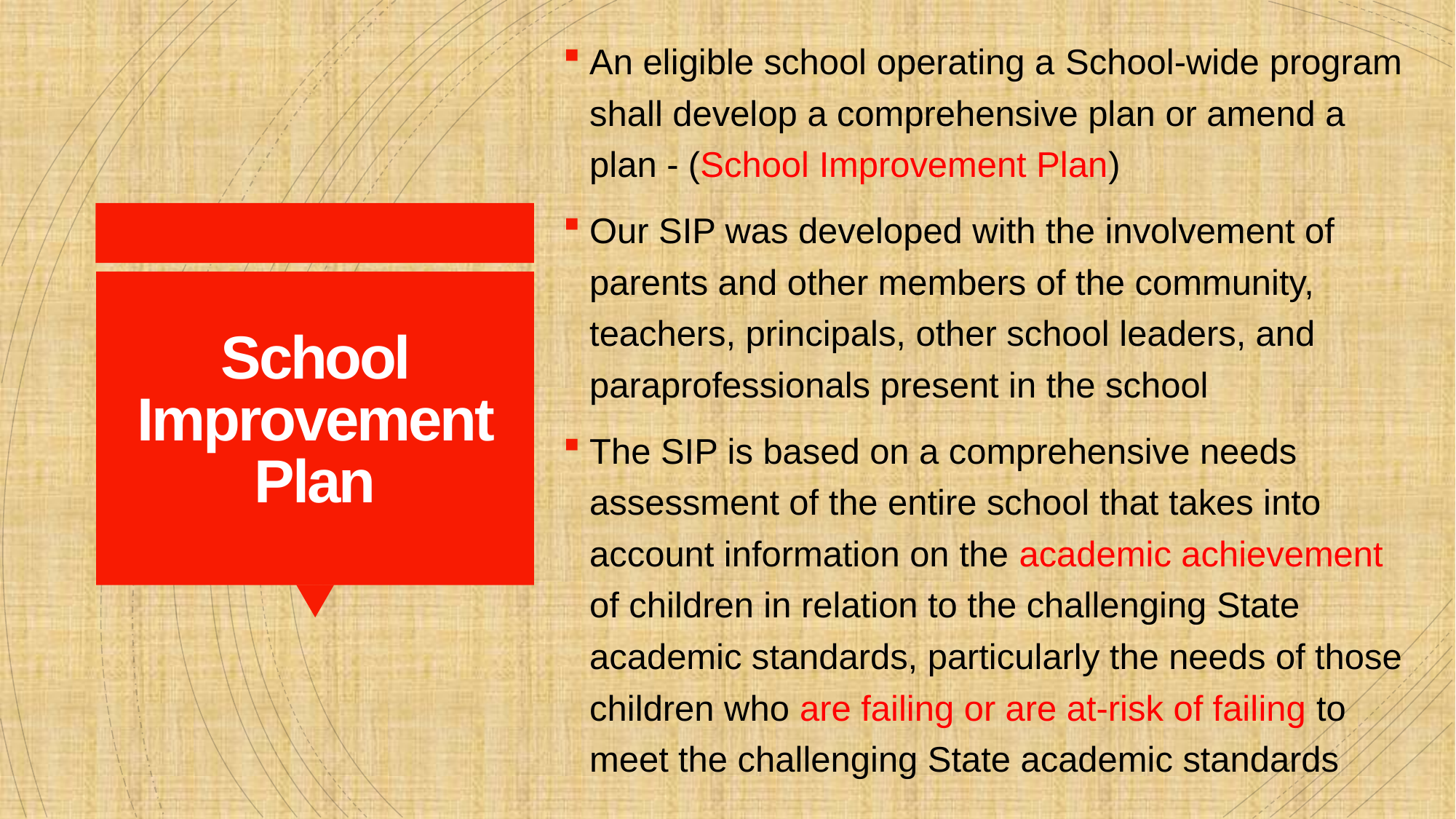

An eligible school operating a School-wide program shall develop a comprehensive plan or amend a plan - (School Improvement Plan)
Our SIP was developed with the involvement of parents and other members of the community, teachers, principals, other school leaders, and paraprofessionals present in the school
The SIP is based on a comprehensive needs assessment of the entire school that takes into account information on the academic achievement of children in relation to the challenging State academic standards, particularly the needs of those children who are failing or are at-risk of failing to meet the challenging State academic standards

# School Improvement Plan